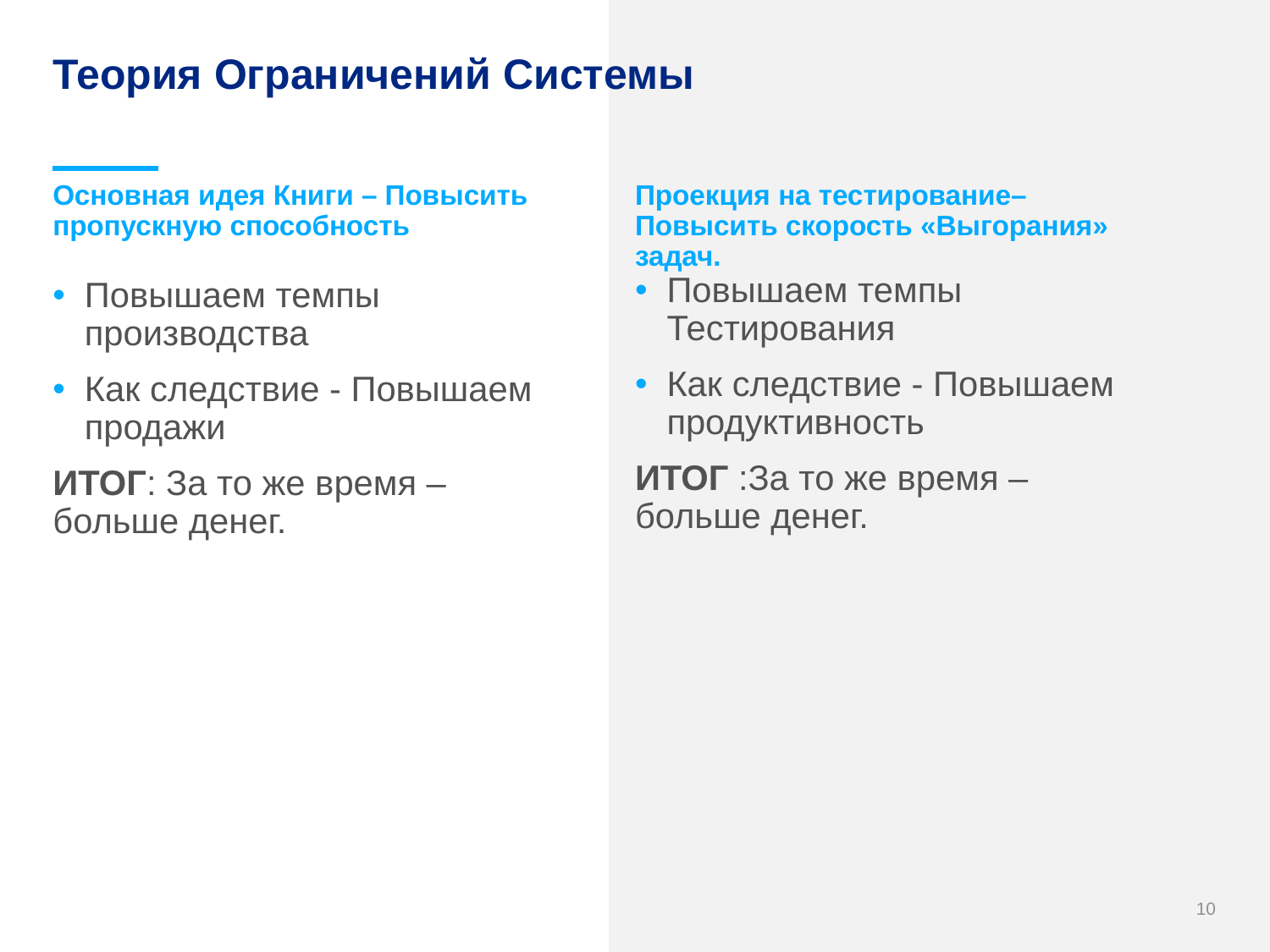

# Теория Ограничений Системы
Основная идея Книги – Повысить пропускную способность
Проекция на тестирование– Повысить скорость «Выгорания» задач.
Повышаем темпы Тестирования
Как следствие - Повышаем продуктивность
ИТОГ :За то же время – больше денег.
Повышаем темпы производства
Как следствие - Повышаем продажи
ИТОГ: За то же время – больше денег.

10